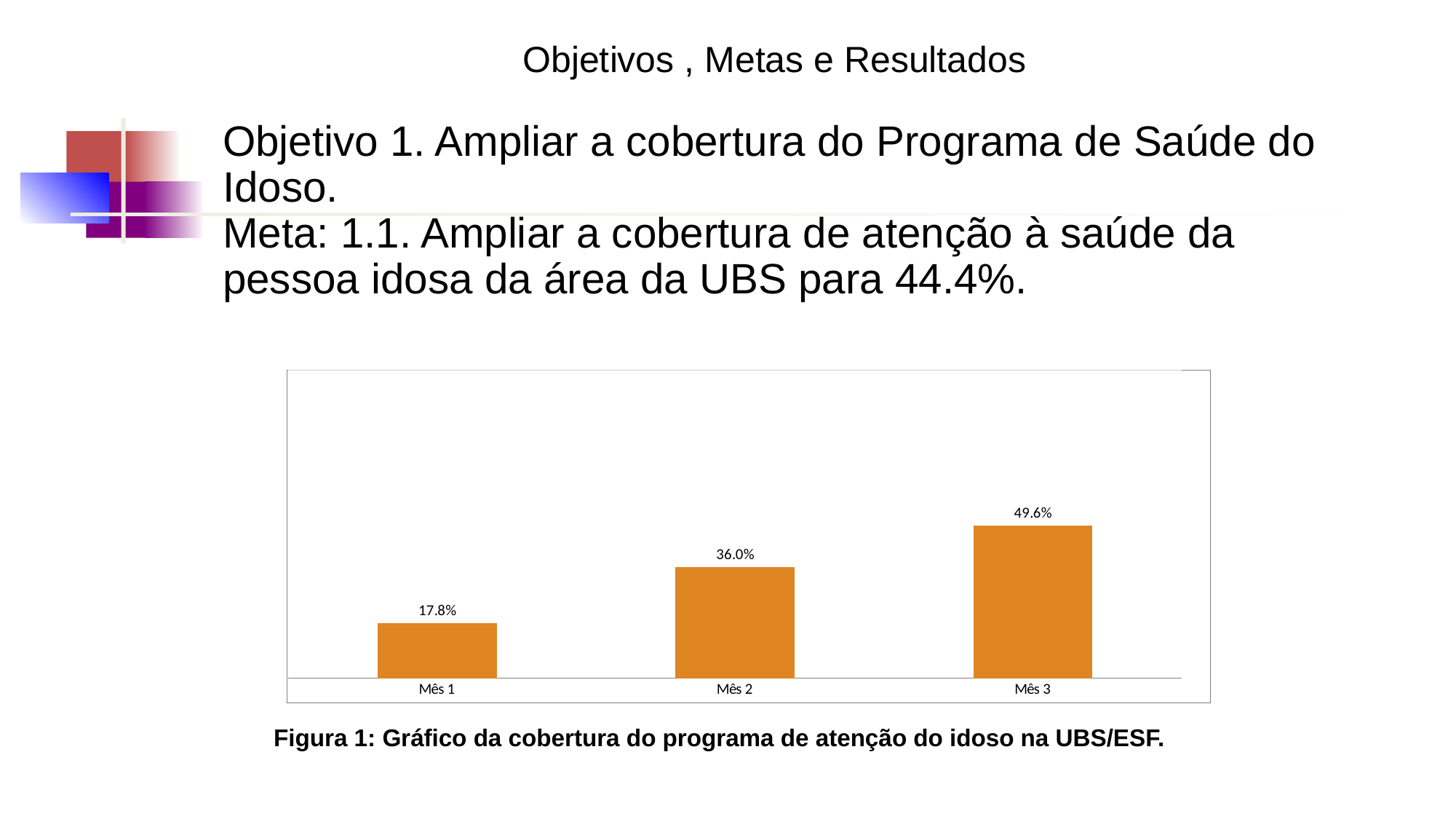

Objetivos , Metas e Resultados
Objetivo 1. Ampliar a cobertura do Programa de Saúde do Idoso.
Meta: 1.1. Ampliar a cobertura de atenção à saúde da pessoa idosa da área da UBS para 44.4%.

### Chart

| Category | Cobertura do programa de atenção à saúde da pessoa idosa na UBS                                                                                                                                                                                    |
|---|---|
| Mês 1 | 0.17777777777777778 |
| Mês 2 | 0.36049382716049383 |
| Mês 3 | 0.4962962962962963 |
Figura 1: Gráfico da cobertura do programa de atenção do idoso na UBS/ESF.